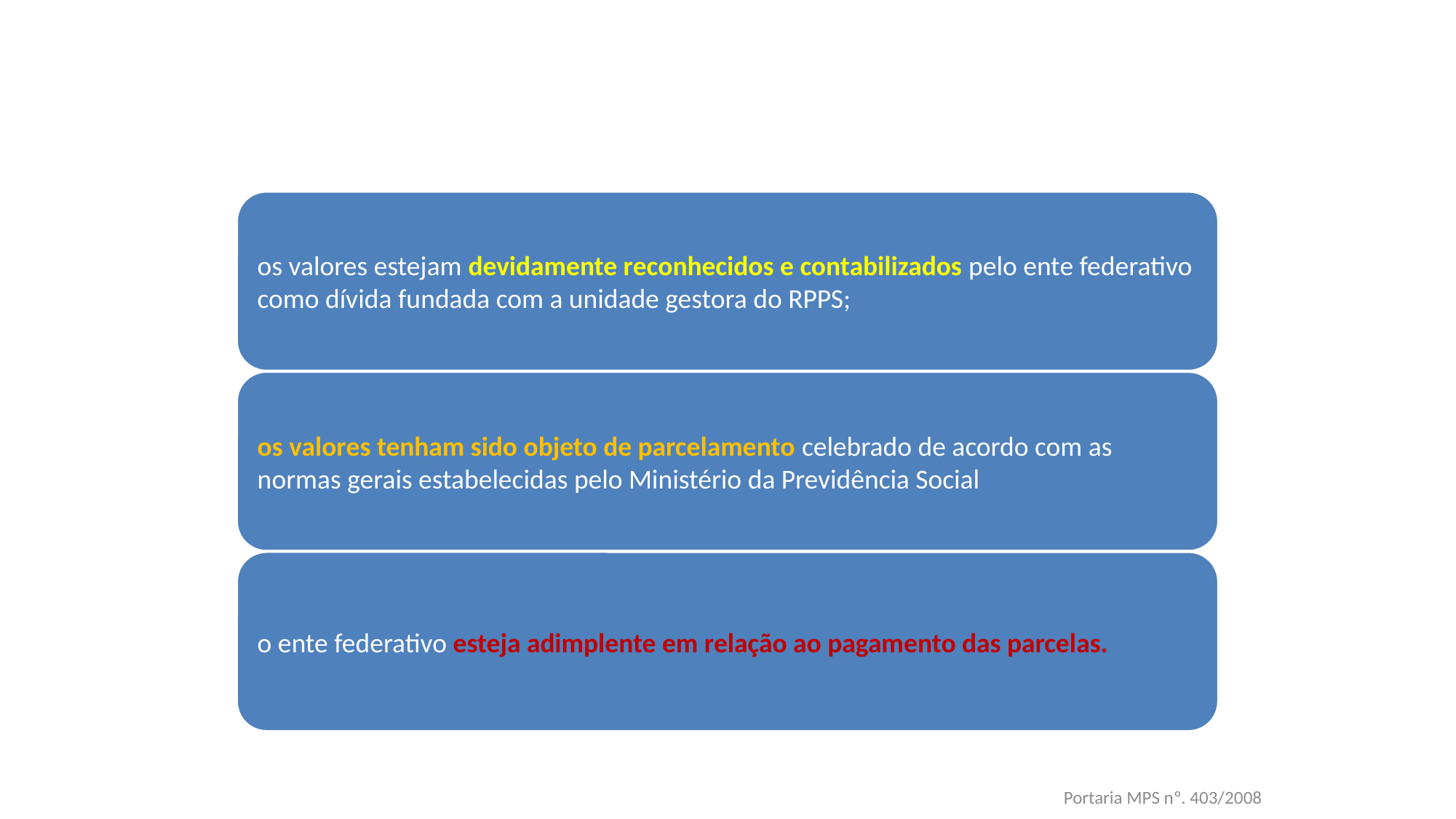

#
os valores estejam devidamente reconhecidos e contabilizados pelo ente federativo como dívida fundada com a unidade gestora do RPPS;
os valores tenham sido objeto de parcelamento celebrado de acordo com as normas gerais estabelecidas pelo Ministério da Previdência Social
o ente federativo esteja adimplente em relação ao pagamento das parcelas.
Portaria MPS nº. 403/2008